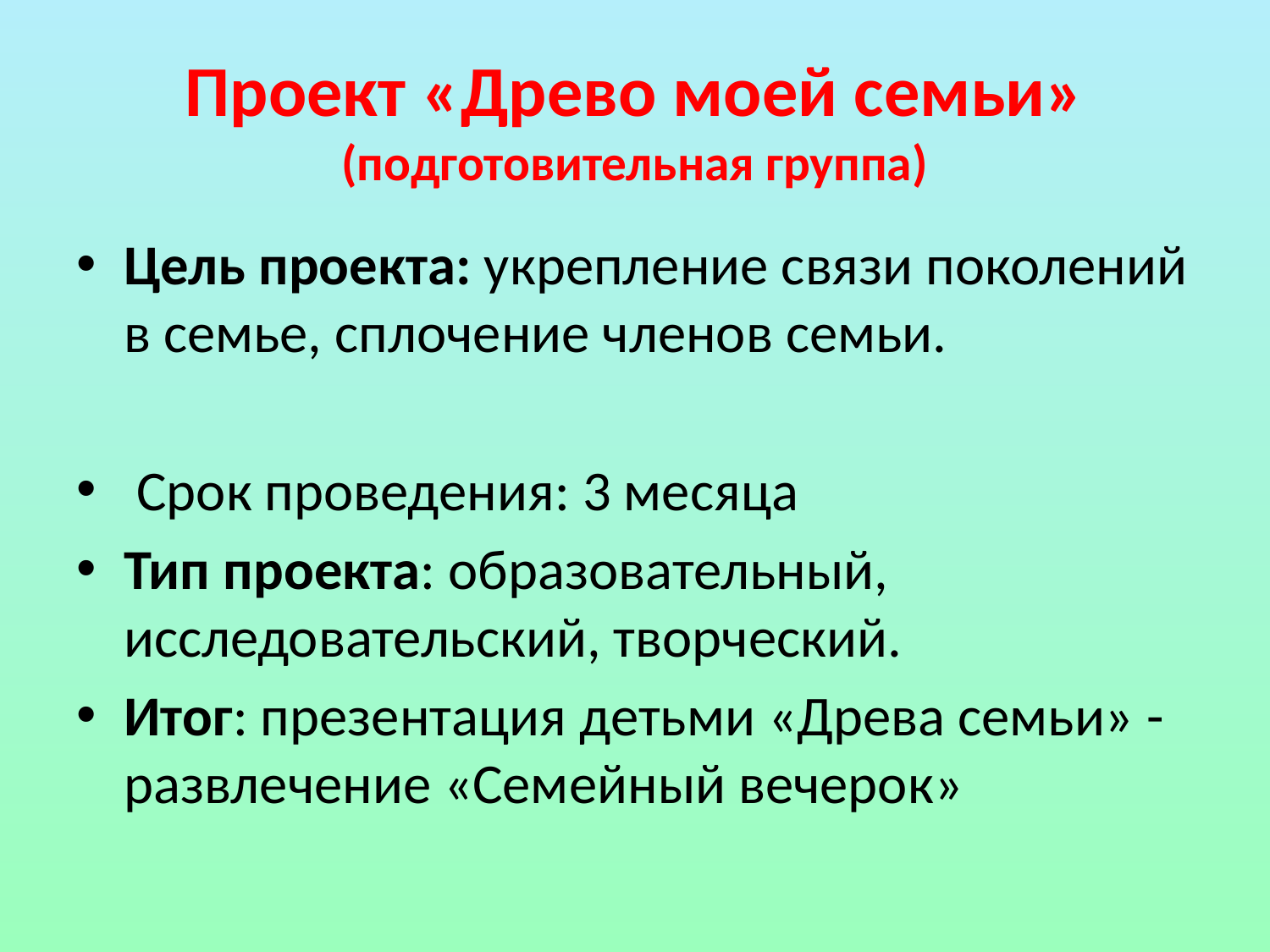

# Проект «Древо моей семьи» (подготовительная группа)
Цель проекта: укрепление связи поколений в семье, сплочение членов семьи.

 Срок проведения: 3 месяца
Тип проекта: образовательный, исследовательский, творческий.
Итог: презентация детьми «Древа семьи» - развлечение «Семейный вечерок»